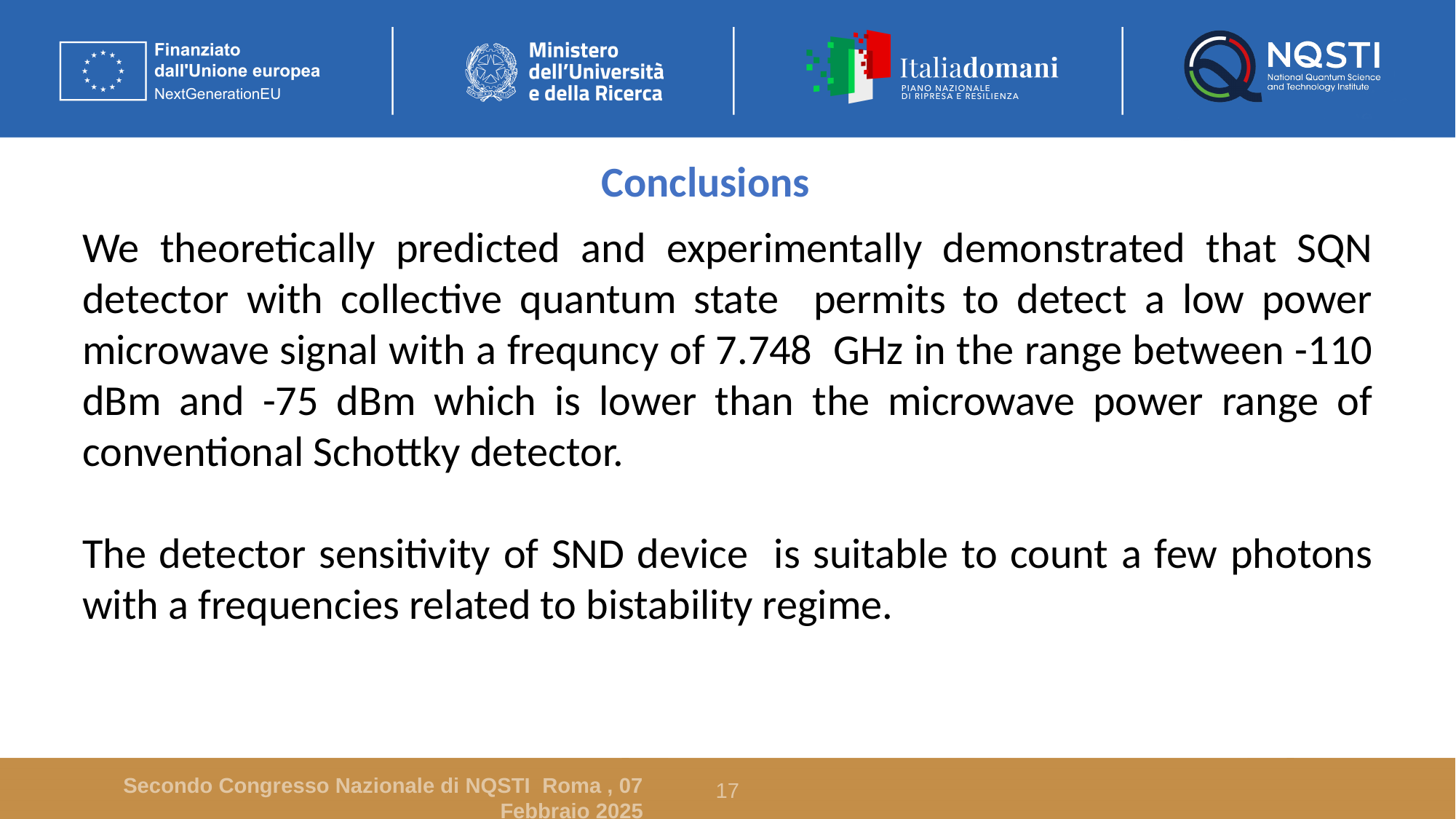

Conclusions
We theoretically predicted and experimentally demonstrated that SQN detector with collective quantum state  permits to detect a low power microwave signal with a frequncy of 7.748  GHz in the range between -110 dBm and -75 dBm which is lower than the microwave power range of conventional Schottky detector.

The detector sensitivity of SND device  is suitable to count a few photons with a frequencies related to bistability regime.
Secondo Congresso Nazionale di NQSTI  Roma , 07 Febbraio 2025
17